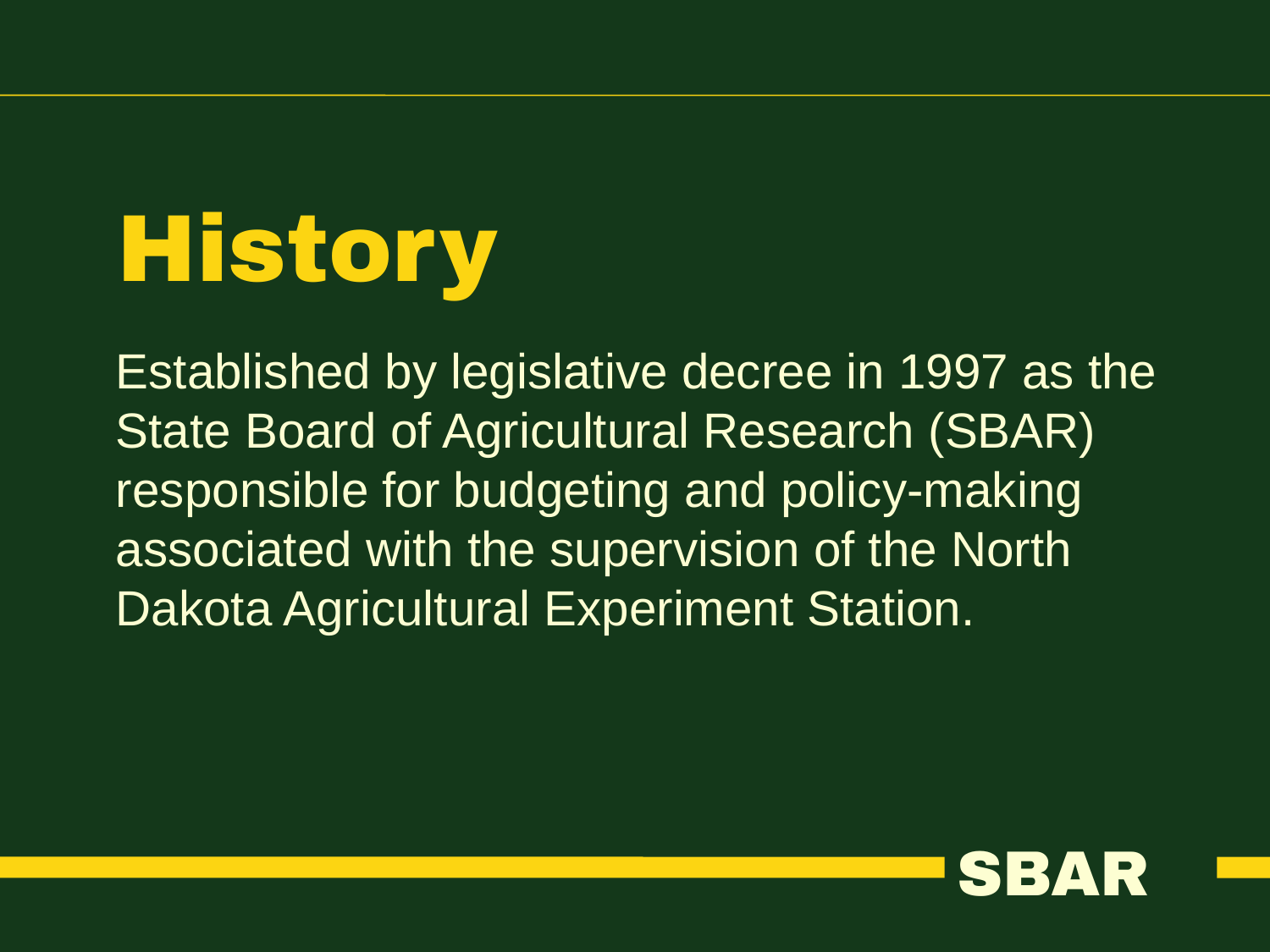

History
Established by legislative decree in 1997 as the State Board of Agricultural Research (SBAR) responsible for budgeting and policy-making associated with the supervision of the North Dakota Agricultural Experiment Station.
SBAR